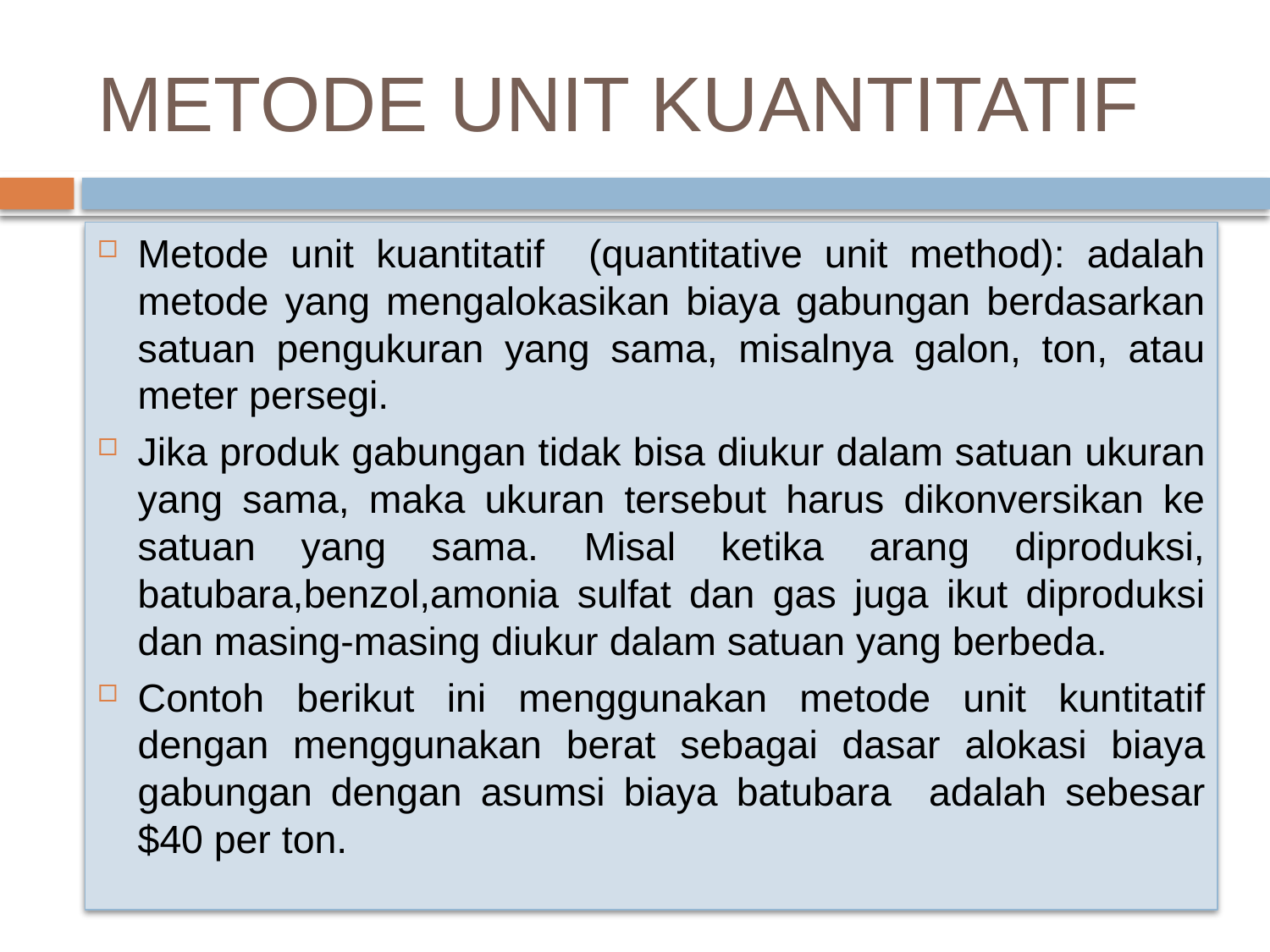

# METODE UNIT KUANTITATIF
Metode unit kuantitatif  (quantitative unit method): adalah metode yang mengalokasikan biaya gabungan berdasarkan satuan pengukuran yang sama, misalnya galon, ton, atau meter persegi.
Jika produk gabungan tidak bisa diukur dalam satuan ukuran yang sama, maka ukuran tersebut harus dikonversikan ke satuan yang sama. Misal ketika arang diproduksi, batubara,benzol,amonia sulfat dan gas juga ikut diproduksi dan masing-masing diukur dalam satuan yang berbeda.
Contoh berikut ini menggunakan metode unit kuntitatif dengan menggunakan berat sebagai dasar alokasi biaya gabungan dengan asumsi biaya batubara  adalah sebesar $40 per ton.